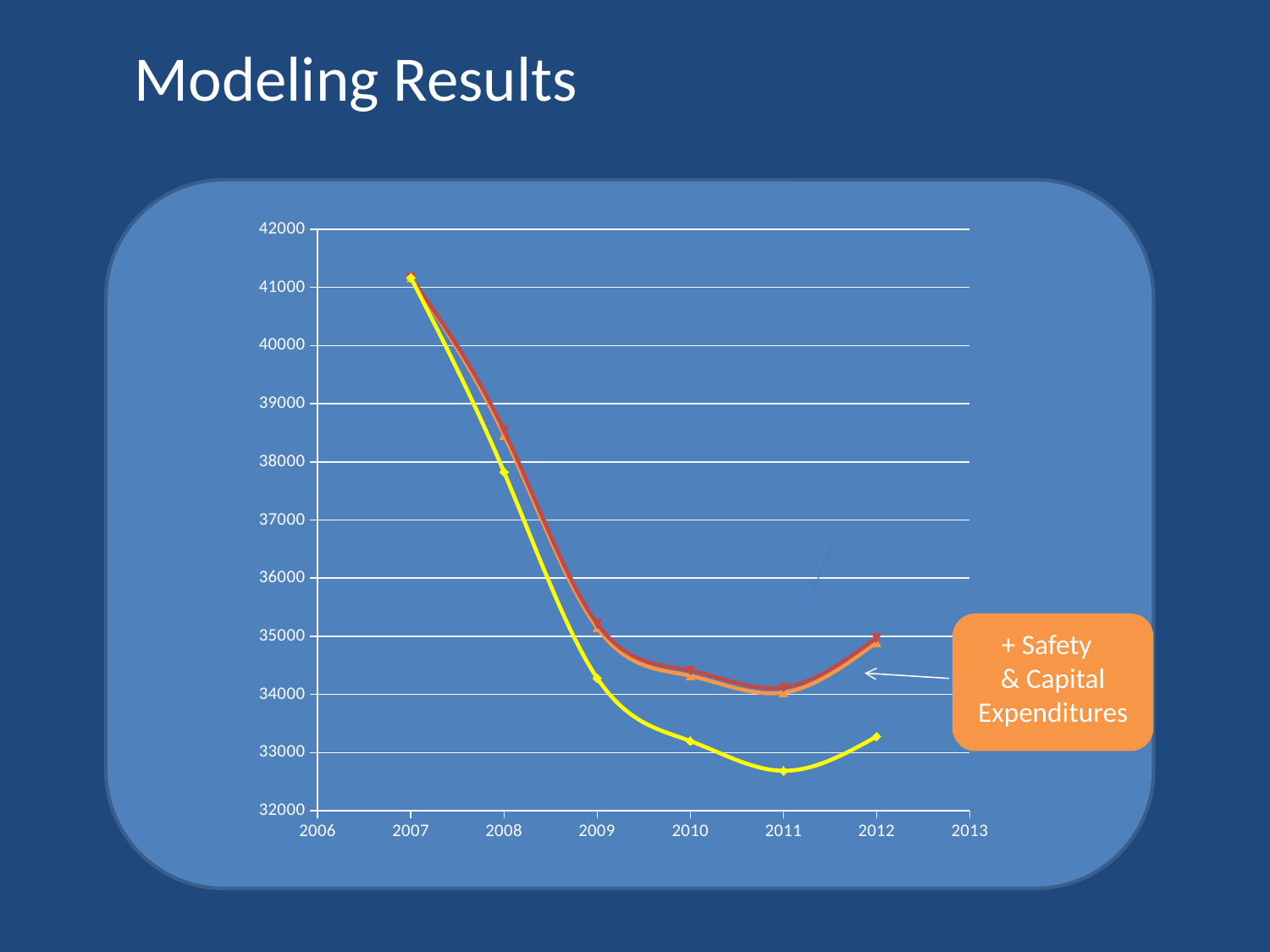

Modeling Results

### Chart

| Category | Predicted | Economy | +capital |
|---|---|---|---|
+ Safety
& Capital Expenditures